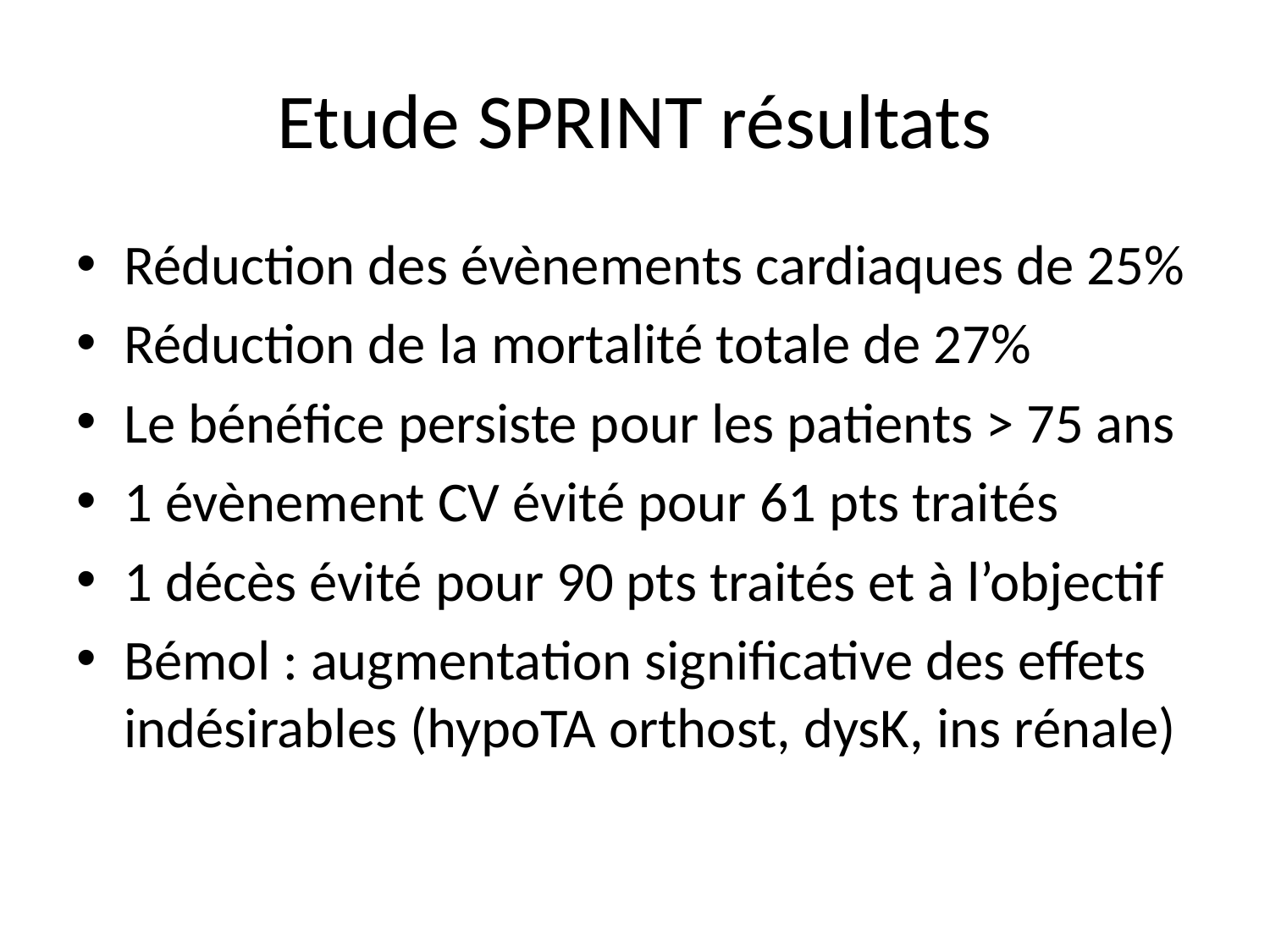

# Etude SPRINT résultats
Réduction des évènements cardiaques de 25%
Réduction de la mortalité totale de 27%
Le bénéfice persiste pour les patients > 75 ans
1 évènement CV évité pour 61 pts traités
1 décès évité pour 90 pts traités et à l’objectif
Bémol : augmentation significative des effets indésirables (hypoTA orthost, dysK, ins rénale)